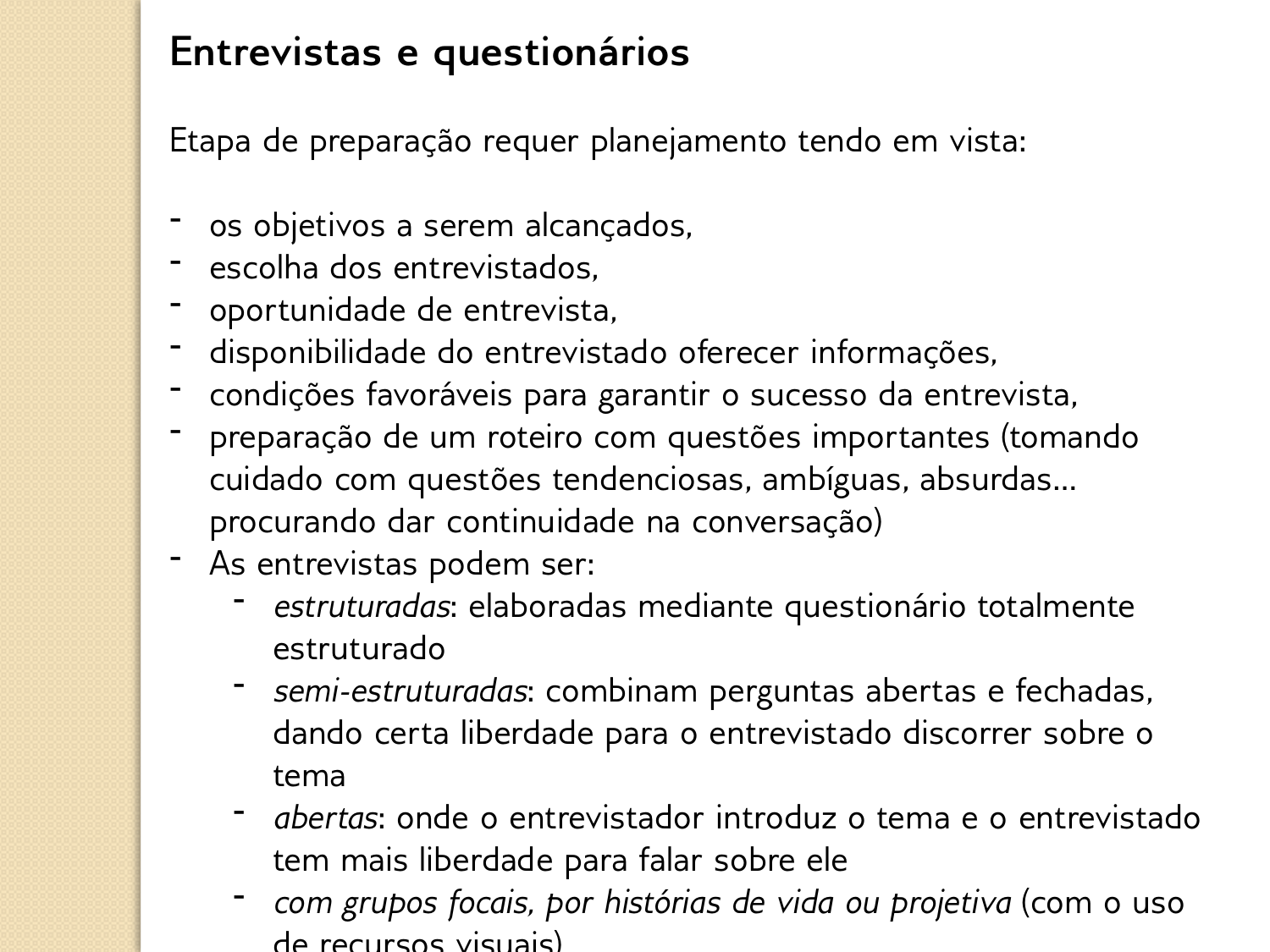

Entrevistas e questionários

Etapa de preparação requer planejamento tendo em vista:

os objetivos a serem alcançados,
escolha dos entrevistados,
oportunidade de entrevista,
disponibilidade do entrevistado oferecer informações,
condições favoráveis para garantir o sucesso da entrevista,
preparação de um roteiro com questões importantes (tomando cuidado com questões tendenciosas, ambíguas, absurdas… procurando dar continuidade na conversação)
As entrevistas podem ser:
estruturadas: elaboradas mediante questionário totalmente estruturado
semi-estruturadas: combinam perguntas abertas e fechadas, dando certa liberdade para o entrevistado discorrer sobre o tema
abertas: onde o entrevistador introduz o tema e o entrevistado tem mais liberdade para falar sobre ele
com grupos focais, por histórias de vida ou projetiva (com o uso de recursos visuais)